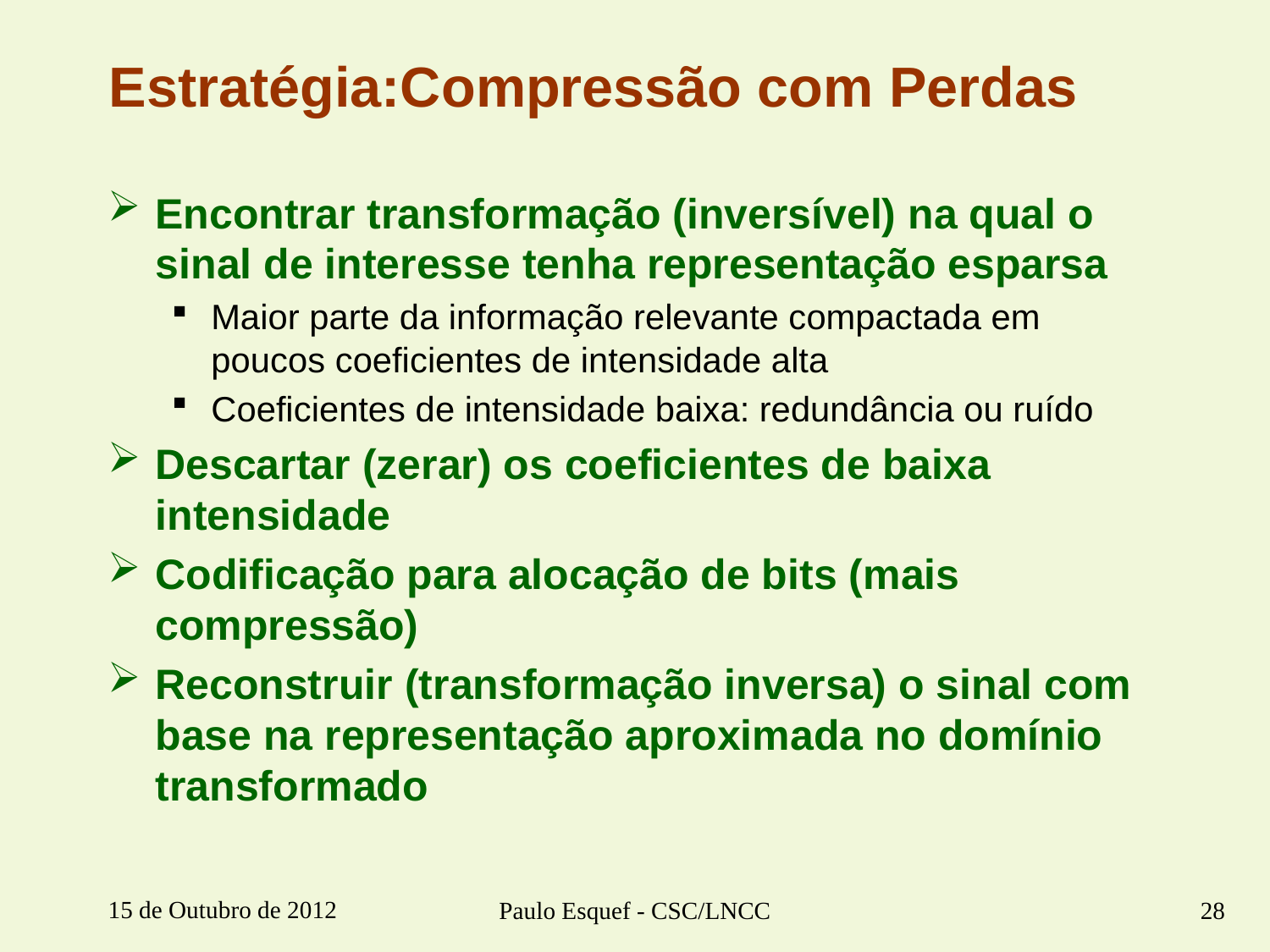

# Estratégia:Compressão com Perdas
Encontrar transformação (inversível) na qual o sinal de interesse tenha representação esparsa
Maior parte da informação relevante compactada em poucos coeficientes de intensidade alta
Coeficientes de intensidade baixa: redundância ou ruído
Descartar (zerar) os coeficientes de baixa intensidade
Codificação para alocação de bits (mais compressão)
Reconstruir (transformação inversa) o sinal com base na representação aproximada no domínio transformado
15 de Outubro de 2012
Paulo Esquef - CSC/LNCC
28